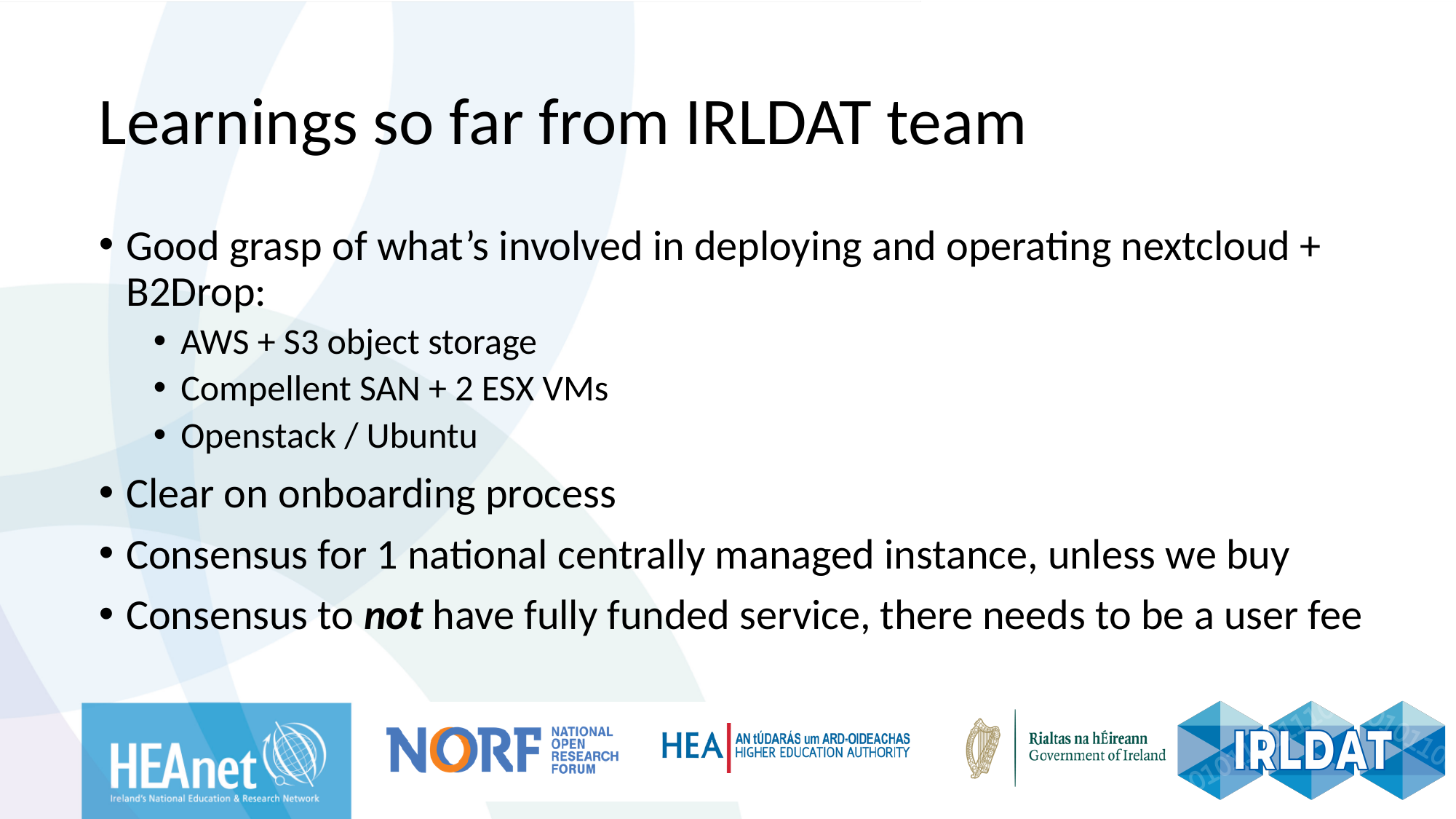

# Learnings so far from IRLDAT team
Good grasp of what’s involved in deploying and operating nextcloud + B2Drop:
AWS + S3 object storage
Compellent SAN + 2 ESX VMs
Openstack / Ubuntu
Clear on onboarding process
Consensus for 1 national centrally managed instance, unless we buy
Consensus to not have fully funded service, there needs to be a user fee